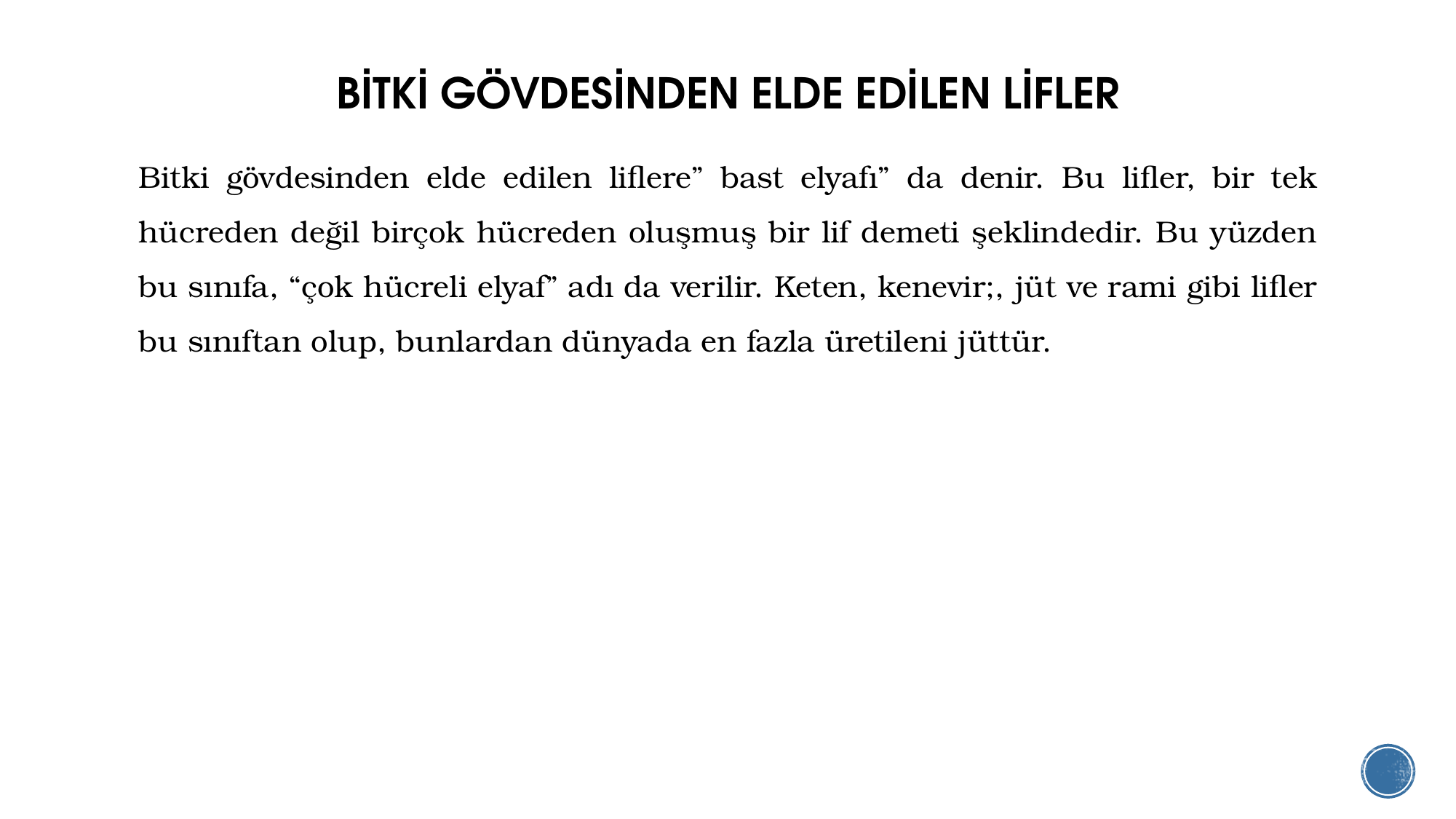

# BİTKİ GÖVDESİNDEN ELDE EDİLEN LİFLER
Bitki gövdesinden elde edilen liflere” bast elyafı” da denir. Bu lifler, bir tek hücreden değil birçok hücreden oluşmuş bir lif demeti şeklindedir. Bu yüzden bu sınıfa, “çok hücreli elyaf” adı da verilir. Keten, kenevir;, jüt ve rami gibi lifler bu sınıftan olup, bunlardan dünyada en fazla üretileni jüttür.